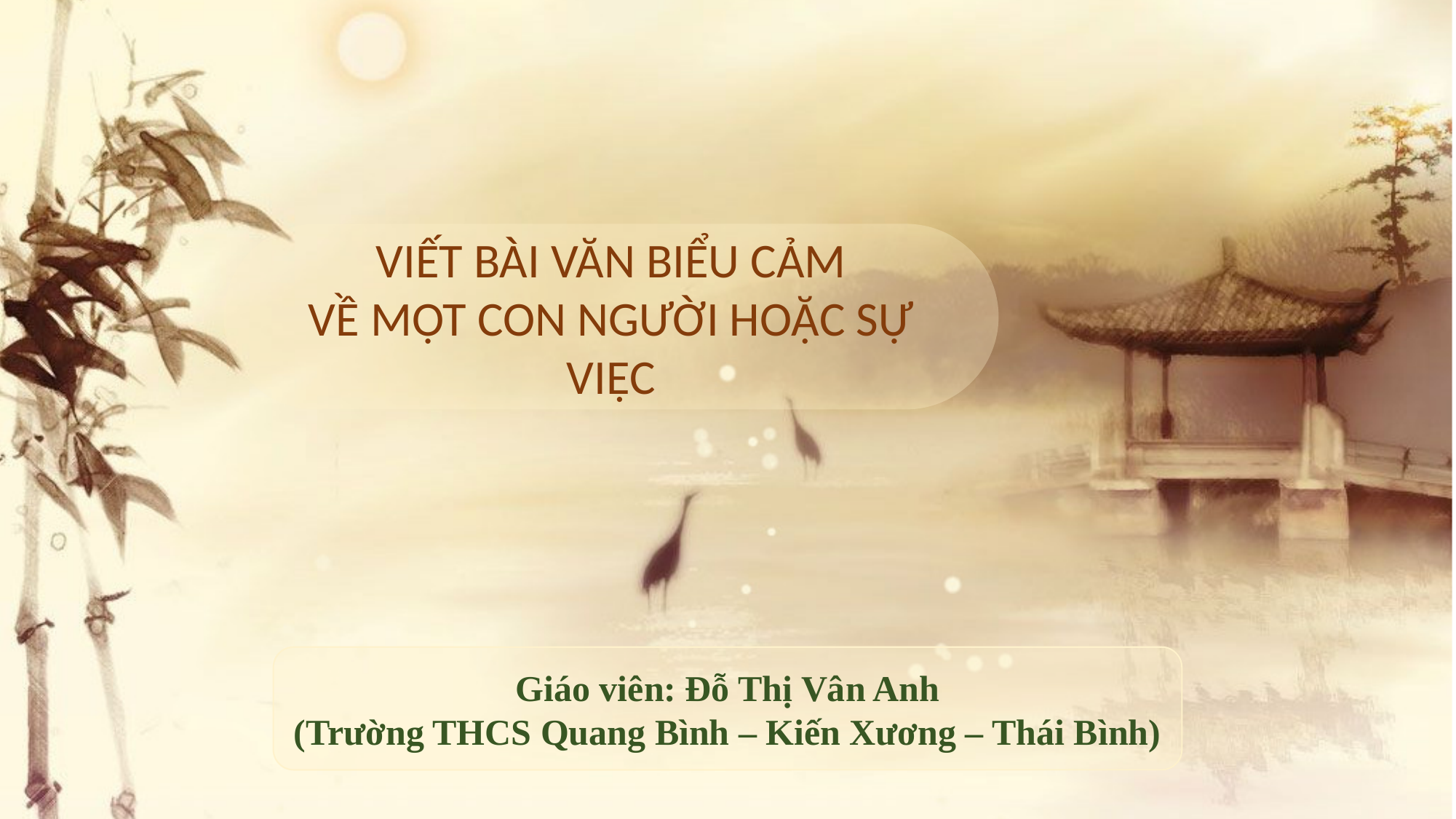

VIẾT BÀI VĂN BIỂU CẢM
VỀ MỘT CON NGƯỜI HOẶC SỰ VIỆC
Giáo viên: Đỗ Thị Vân Anh
(Trường THCS Quang Bình – Kiến Xương – Thái Bình)